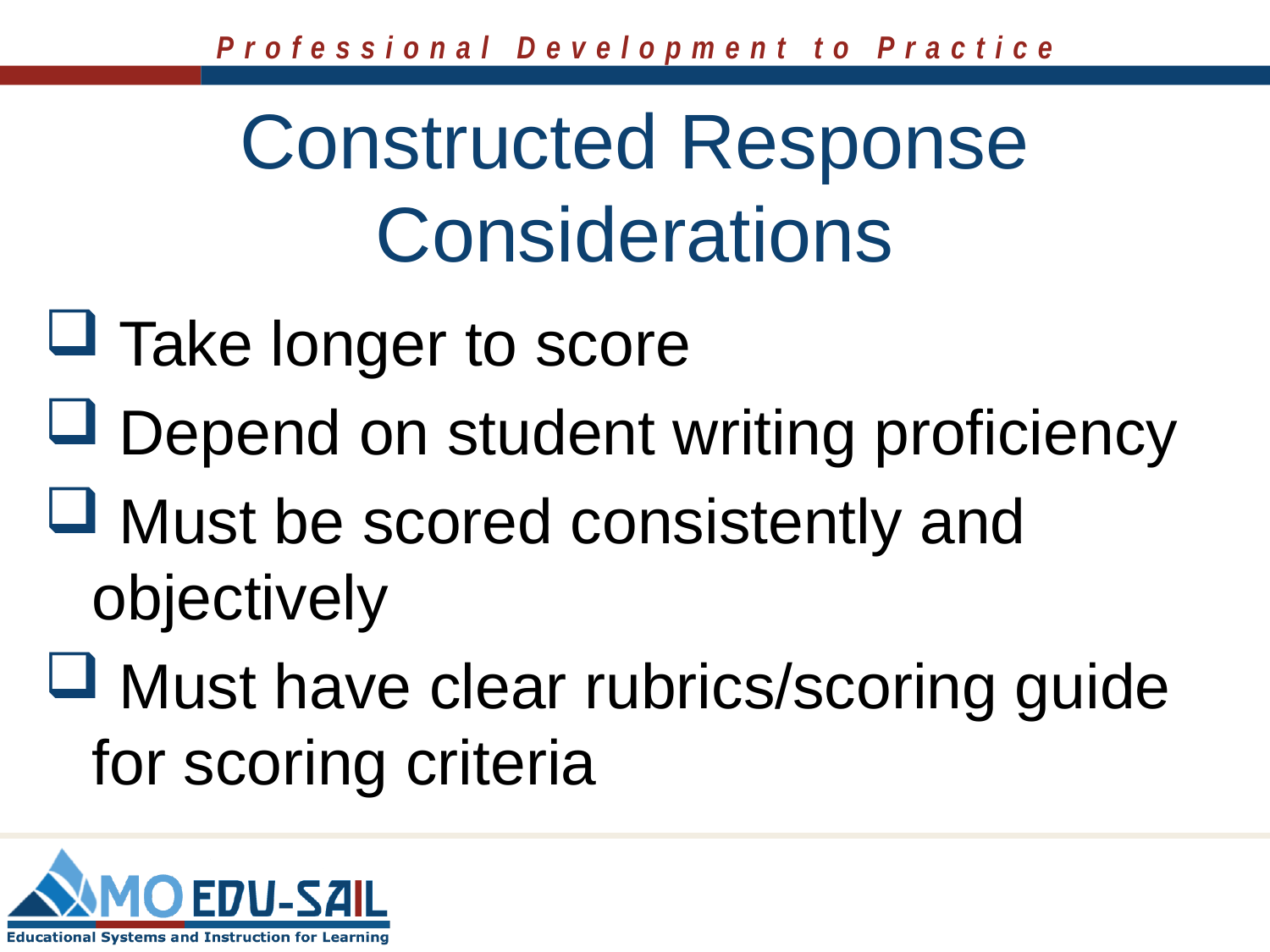

# Constructed Response Considerations
 Take longer to score
 Depend on student writing proficiency
 Must be scored consistently and objectively
 Must have clear rubrics/scoring guide for scoring criteria